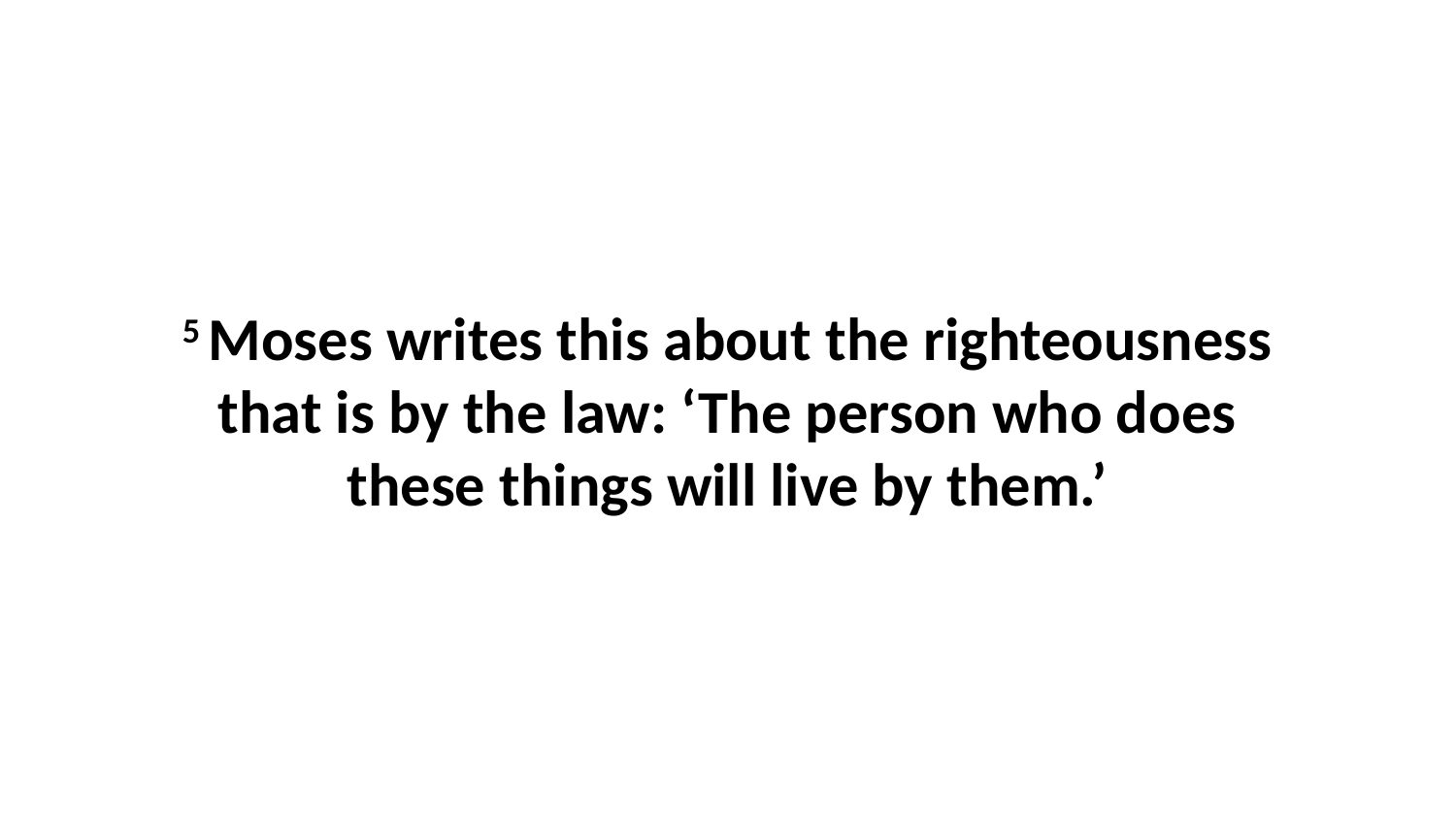

5 Moses writes this about the righteousness that is by the law: ‘The person who does these things will live by them.’